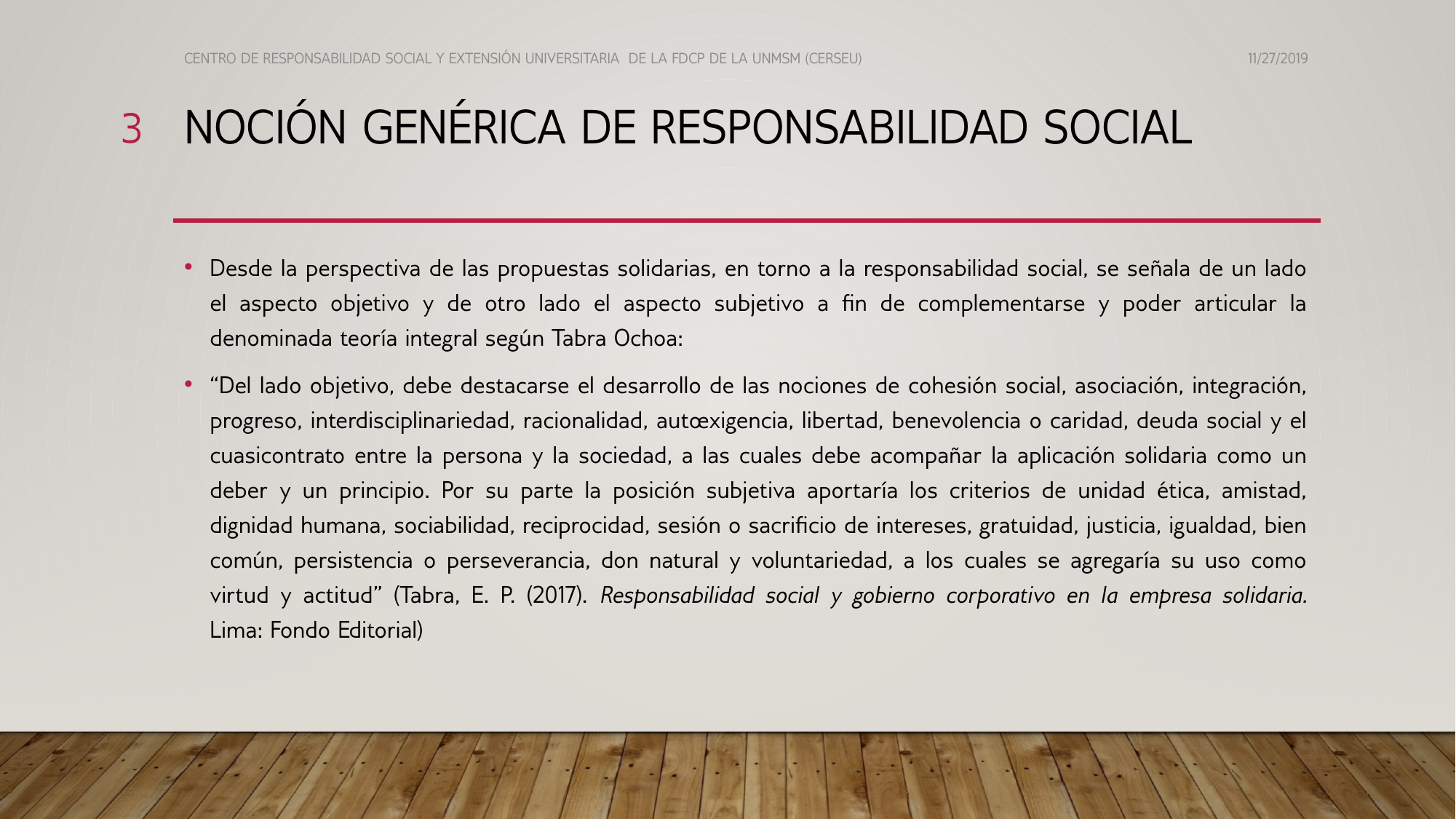

CENTRO DE RESPONSABILIDAD SOCIAL Y EXTENSIÓN UNIVERSITARIA  DE LA FDCP DE LA UNMSM (CERSEU)
11/27/2019
3
# Noción genérica de responsabilidad social
Desde la perspectiva de las propuestas solidarias, en torno a la responsabilidad social, se señala de un lado el aspecto objetivo y de otro lado el aspecto subjetivo a fin de complementarse y poder articular la denominada teoría integral según Tabra Ochoa:
“Del lado objetivo, debe destacarse el desarrollo de las nociones de cohesión social, asociación, integración, progreso, interdisciplinariedad, racionalidad, autoexigencia, libertad, benevolencia o caridad, deuda social y el cuasicontrato entre la persona y la sociedad, a las cuales debe acompañar la aplicación solidaria como un deber y un principio. Por su parte la posición subjetiva aportaría los criterios de unidad ética, amistad, dignidad humana, sociabilidad, reciprocidad, sesión o sacrificio de intereses, gratuidad, justicia, igualdad, bien común, persistencia o perseverancia, don natural y voluntariedad, a los cuales se agregaría su uso como virtud y actitud” (Tabra, E. P. (2017). Responsabilidad social y gobierno corporativo en la empresa solidaria. Lima: Fondo Editorial)